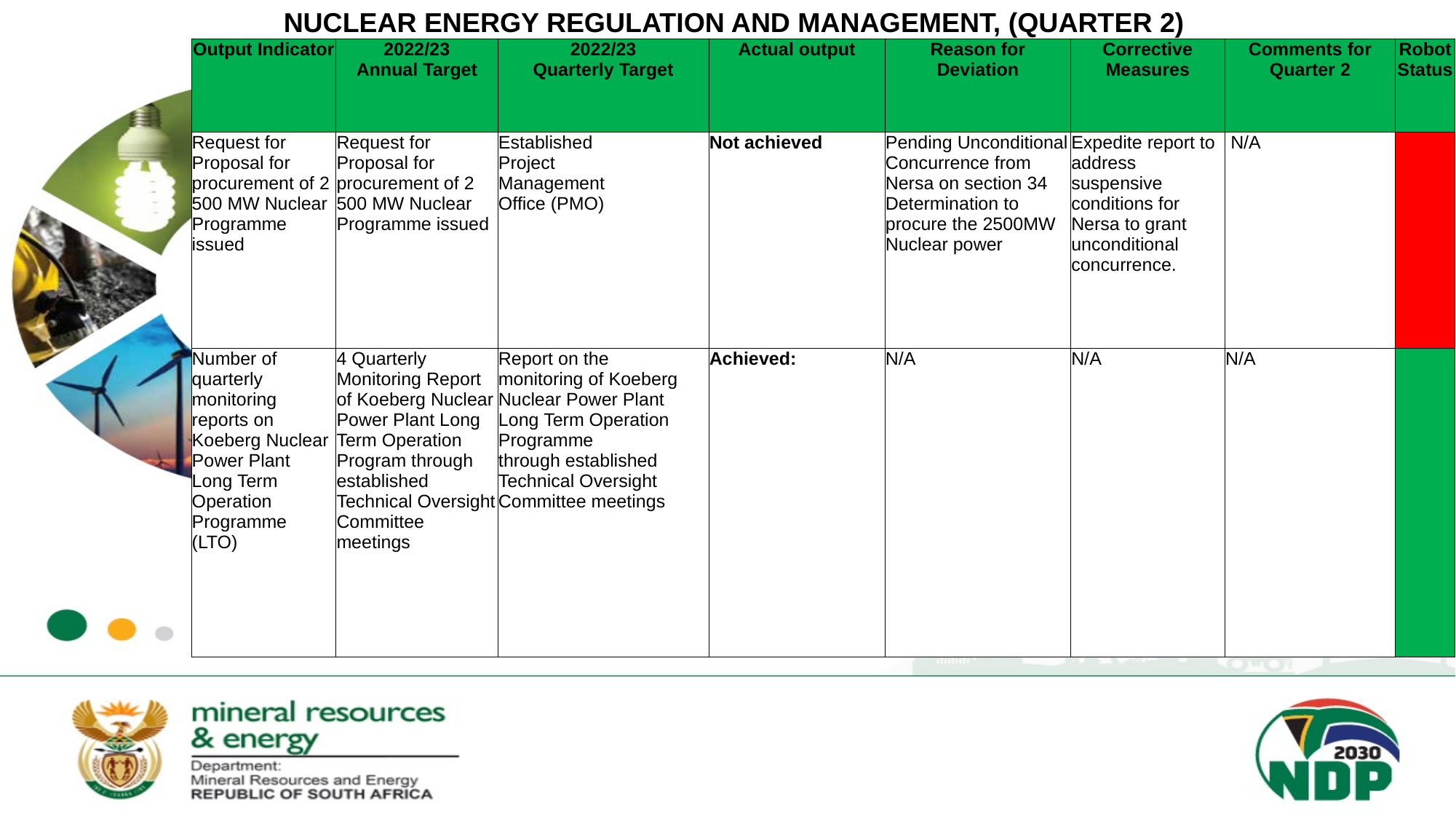

NUCLEAR ENERGY REGULATION AND MANAGEMENT, (QUARTER 2)
| Output Indicator | 2022/23 Annual Target | 2022/23 Quarterly Target | Actual output | Reason for Deviation | Corrective Measures | Comments for Quarter 2 | Robot Status |
| --- | --- | --- | --- | --- | --- | --- | --- |
| Request for Proposal for procurement of 2 500 MW Nuclear Programme issued | Request for Proposal for procurement of 2 500 MW Nuclear Programme issued | Established Project Management Office (PMO) | Not achieved | Pending Unconditional Concurrence from Nersa on section 34 Determination to procure the 2500MW Nuclear power | Expedite report to address suspensive conditions for Nersa to grant unconditional concurrence. | N/A |  |
| Number of quarterly monitoring reports on Koeberg Nuclear Power Plant Long Term Operation Programme (LTO) | 4 Quarterly Monitoring Report of Koeberg Nuclear Power Plant Long Term Operation Program through established Technical Oversight Committee meetings | Report on the monitoring of Koeberg Nuclear Power Plant Long Term Operation Programme through established Technical Oversight Committee meetings | Achieved: | N/A | N/A | N/A |  |